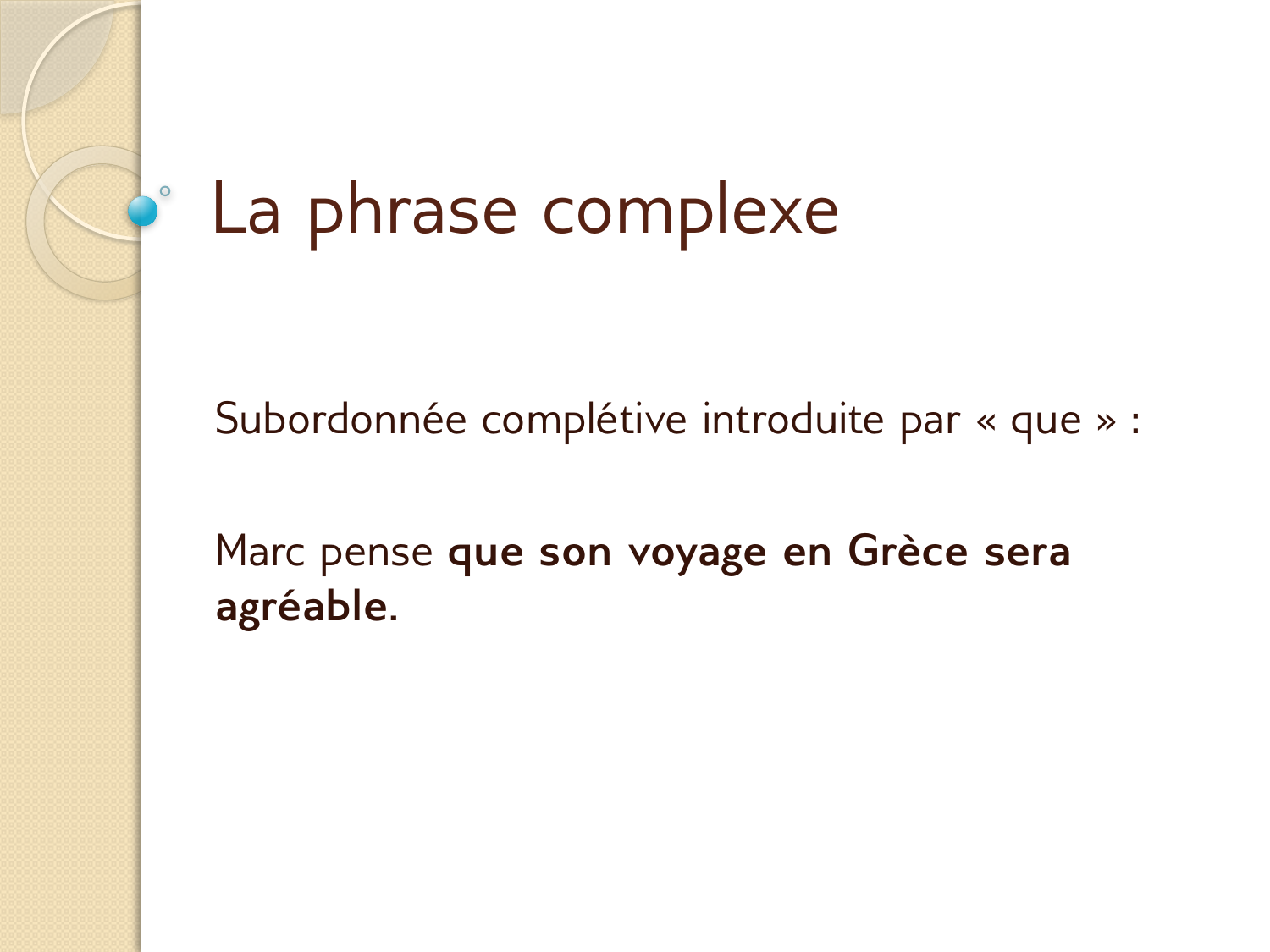

# La phrase complexe

Subordonnée complétive introduite par « que » :

Marc pense que son voyage en Grèce sera agréable.